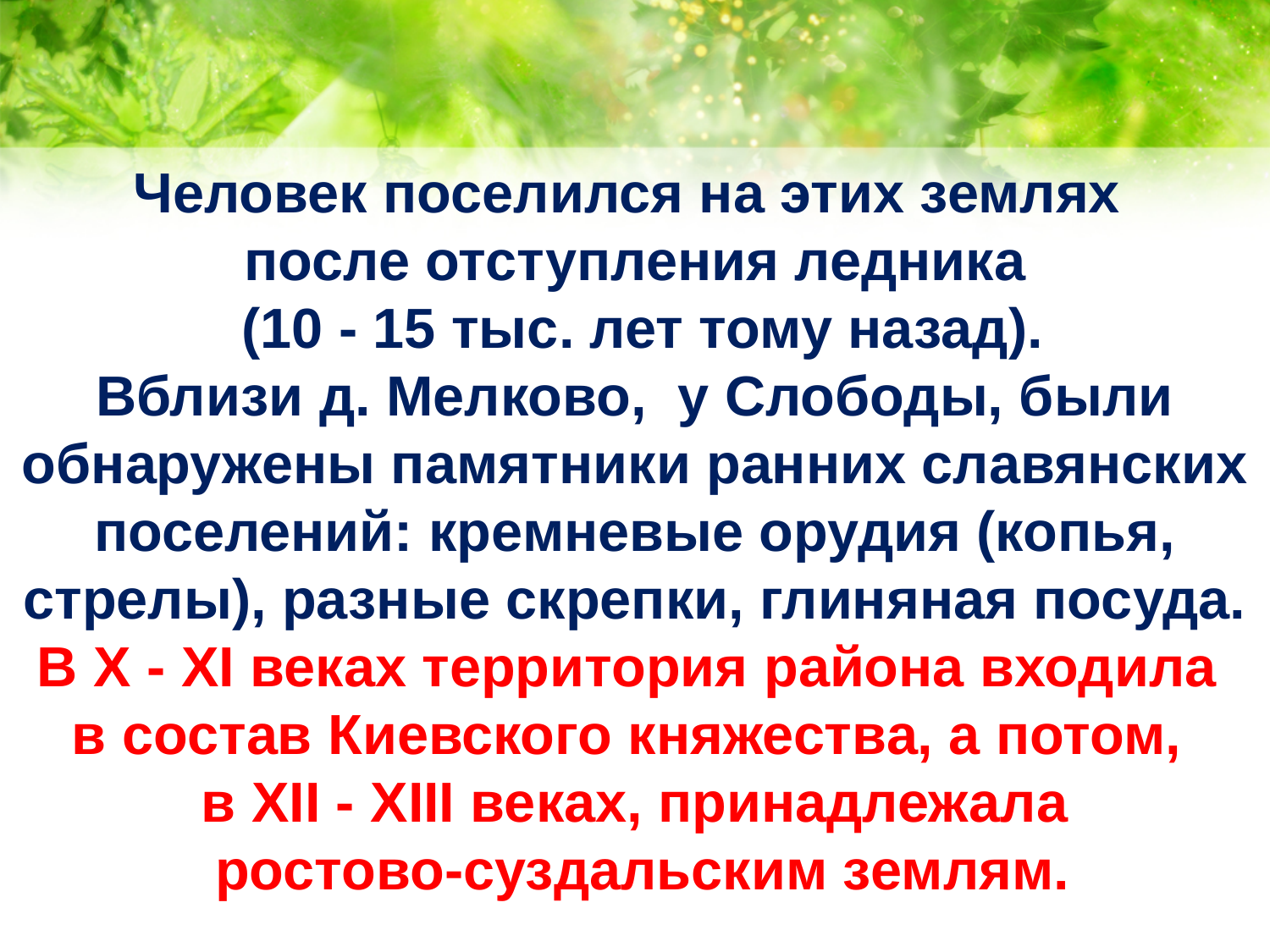

# Человек поселился на этих землях  после отступления ледника (10 - 15 тыс. лет тому назад). Вблизи д. Мелково,  у Слободы, были  обнаружены памятники ранних славянских поселений: кремневые орудия (копья, стрелы), разные скрепки, глиняная посуда. В Х - XI веках территория района входила в состав Киевского княжества, а потом, в XII - XIII веках, принадлежала ростово-суздальским землям.